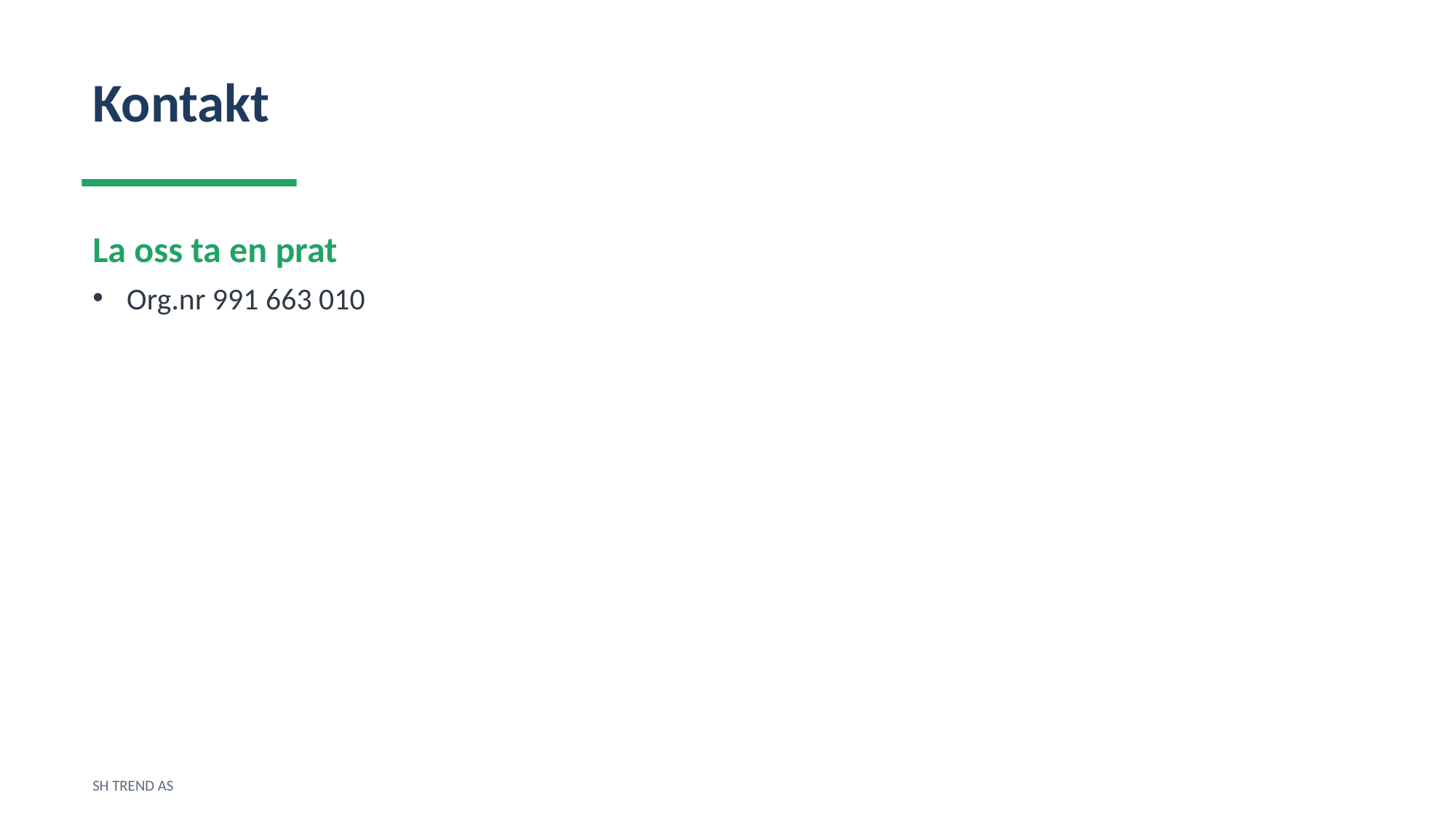

Kontakt

La oss ta en prat
Org.nr 991 663 010
SH TREND AS